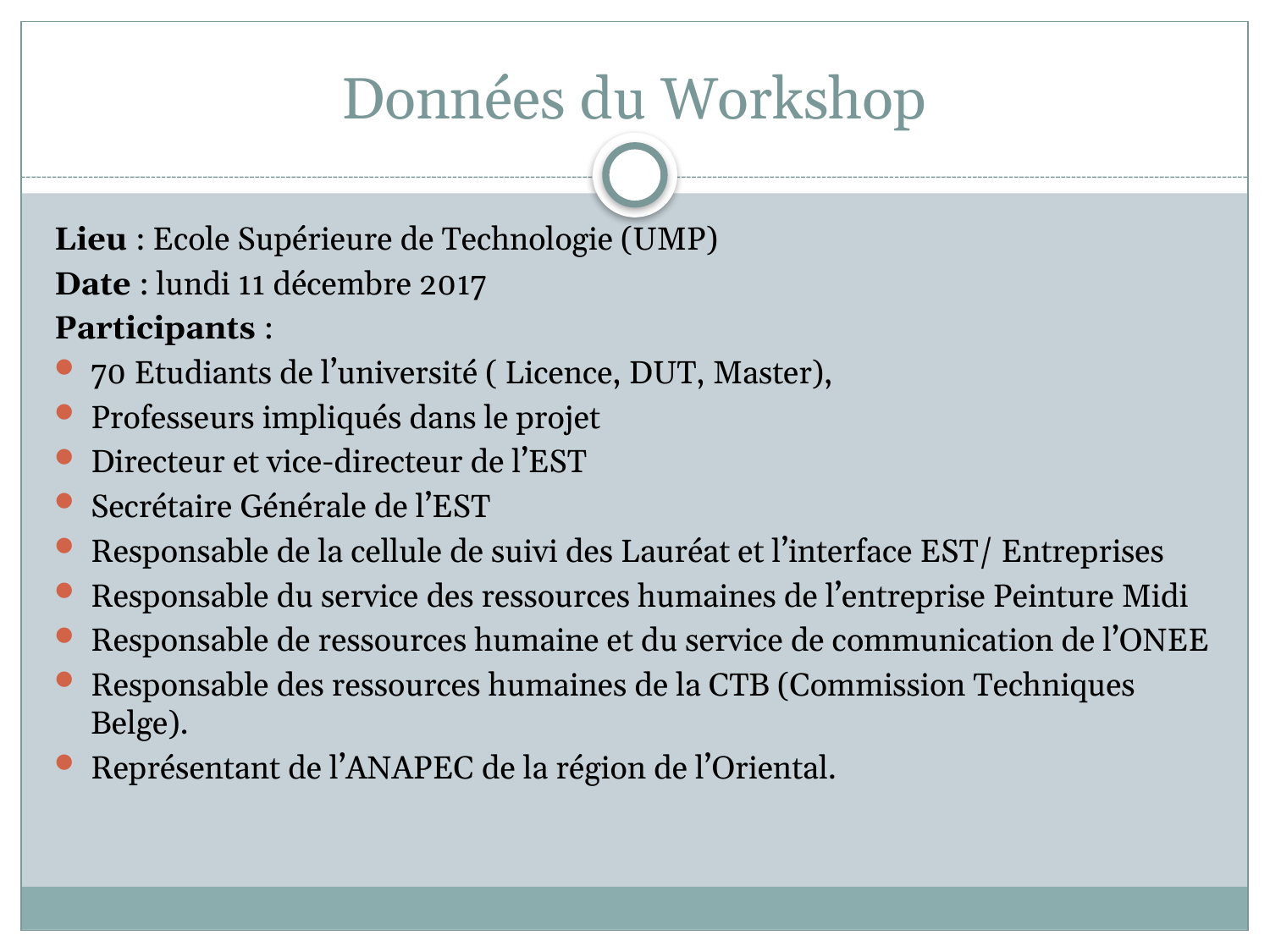

# Données du Workshop
Lieu : Ecole Supérieure de Technologie (UMP)
Date : lundi 11 décembre 2017
Participants :
70 Etudiants de l’université ( Licence, DUT, Master),
Professeurs impliqués dans le projet
Directeur et vice-directeur de l’EST
Secrétaire Générale de l’EST
Responsable de la cellule de suivi des Lauréat et l’interface EST/ Entreprises
Responsable du service des ressources humaines de l’entreprise Peinture Midi
Responsable de ressources humaine et du service de communication de l’ONEE
Responsable des ressources humaines de la CTB (Commission Techniques Belge).
Représentant de l’ANAPEC de la région de l’Oriental.